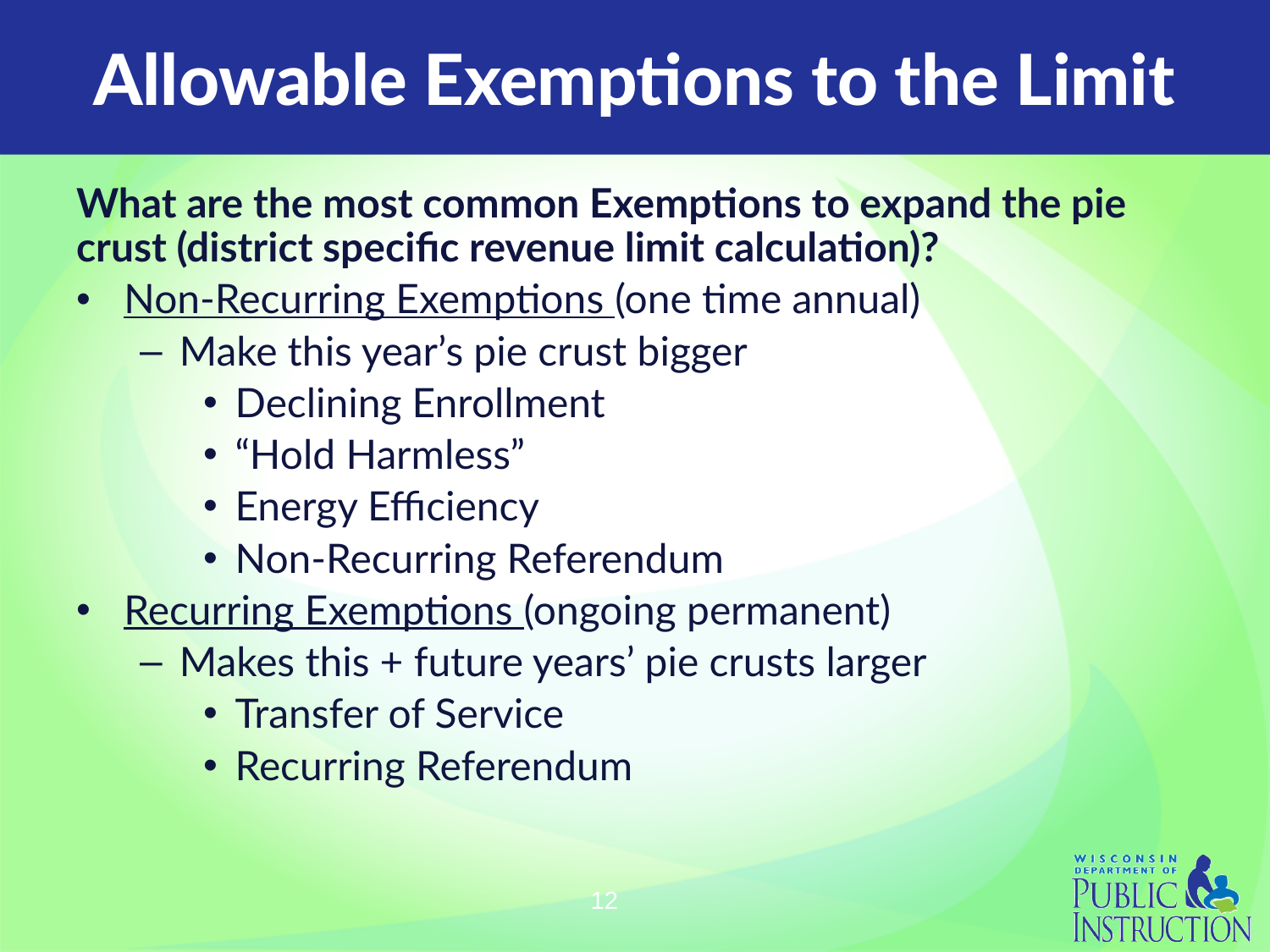

Allowable Exemptions to the Limit
What are the most common Exemptions to expand the pie crust (district specific revenue limit calculation)?
Non-Recurring Exemptions (one time annual)
Make this year’s pie crust bigger
Declining Enrollment
“Hold Harmless”
Energy Efficiency
Non-Recurring Referendum
Recurring Exemptions (ongoing permanent)
Makes this + future years’ pie crusts larger
Transfer of Service
Recurring Referendum
12